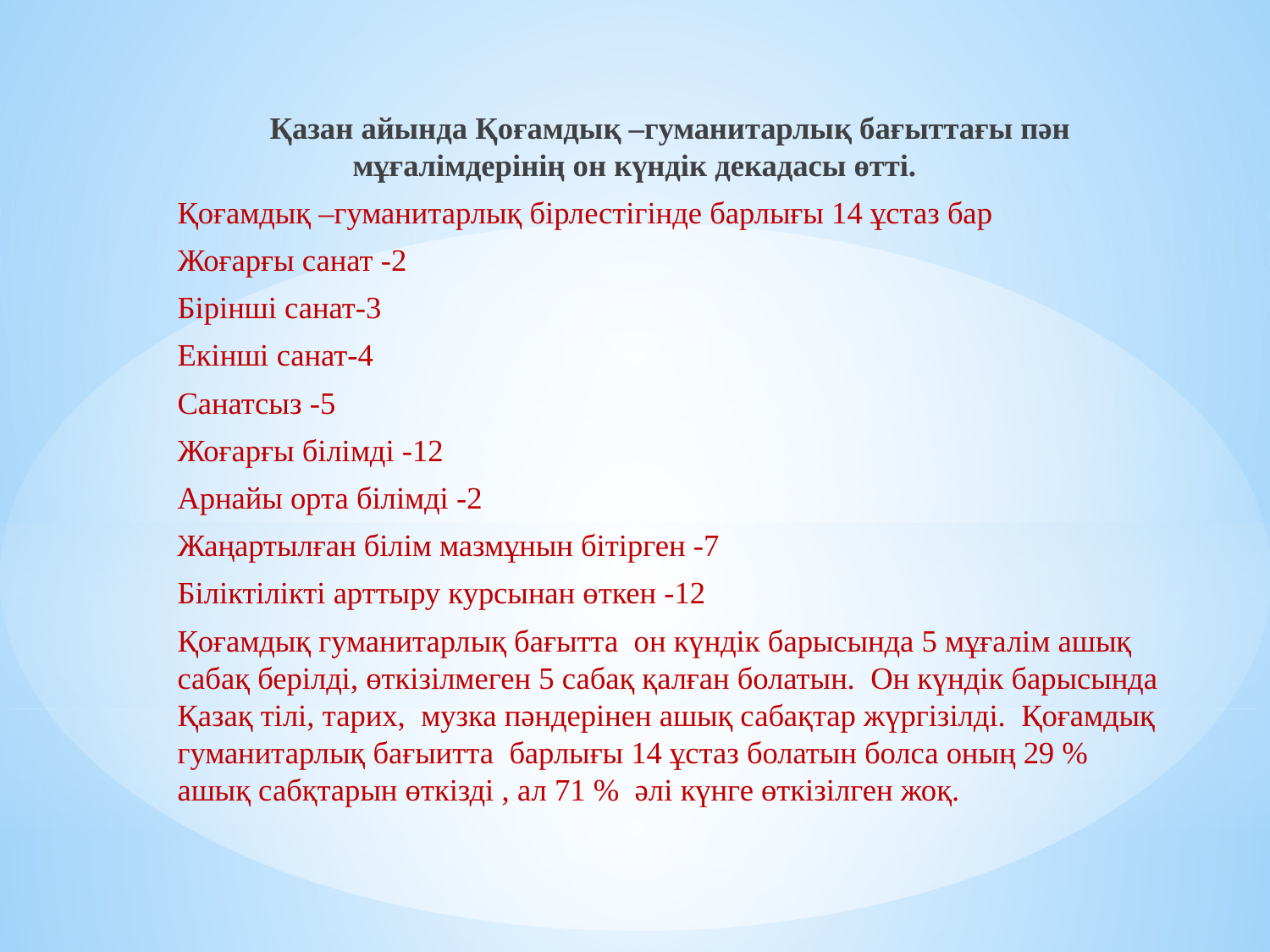

Қазан айында Қоғамдық –гуманитарлық бағыттағы пән мұғалімдерінің он күндік декадасы өтті.
Қоғамдық –гуманитарлық бірлестігінде барлығы 14 ұстаз бар
Жоғарғы санат -2
Бірінші санат-3
Екінші санат-4
Санатсыз -5
Жоғарғы білімді -12
Арнайы орта білімді -2
Жаңартылған білім мазмұнын бітірген -7
Біліктілікті арттыру курсынан өткен -12
Қоғамдық гуманитарлық бағытта  он күндік барысында 5 мұғалім ашық сабақ берілді, өткізілмеген 5 сабақ қалған болатын.  Он күндік барысында Қазақ тілі, тарих,  музка пәндерінен ашық сабақтар жүргізілді.  Қоғамдық гуманитарлық бағыитта  барлығы 14 ұстаз болатын болса оның 29 %  ашық сабқтарын өткізді , ал 71 %  әлі күнге өткізілген жоқ.